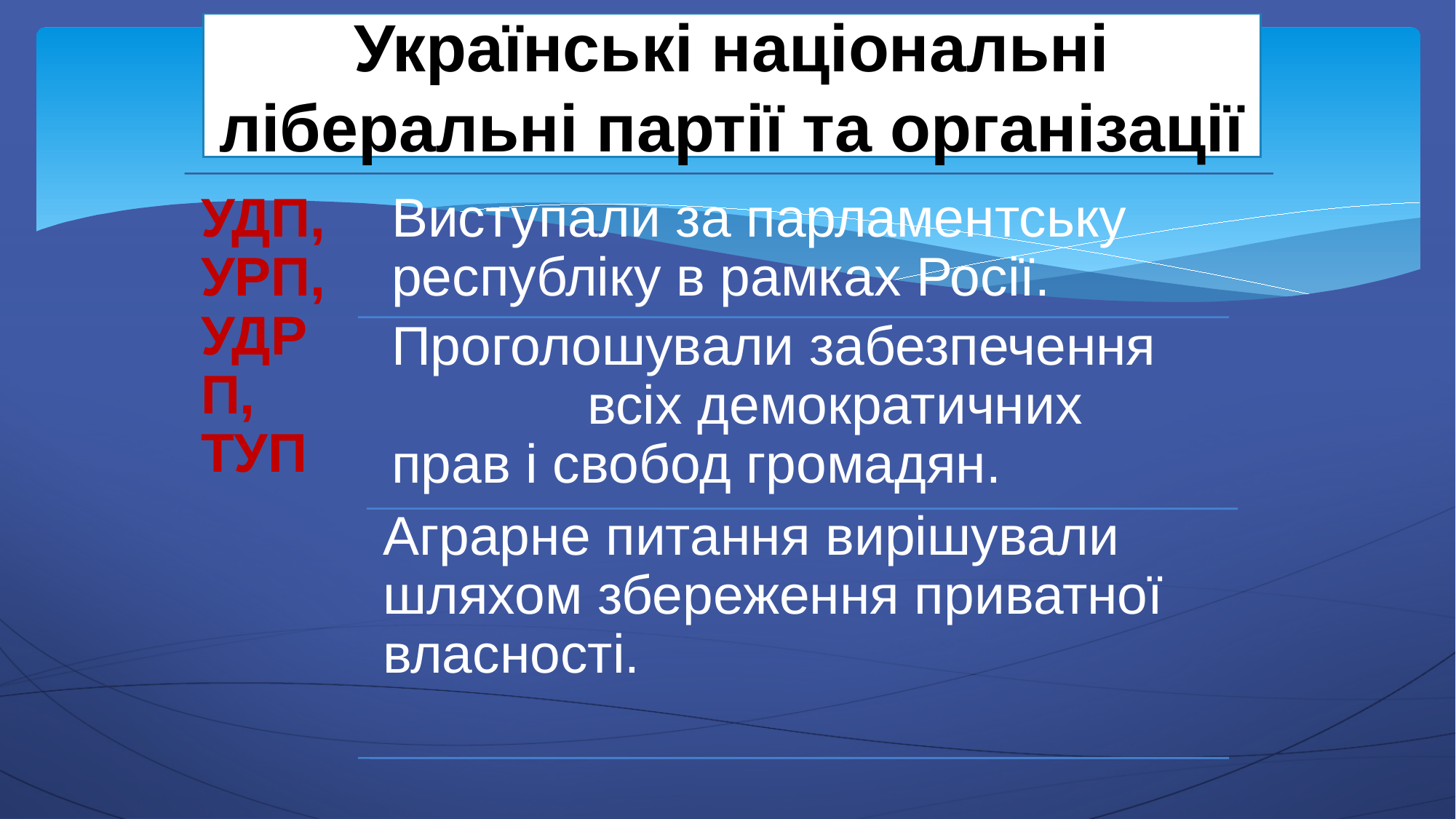

# Українські національні ліберальні партії та організації
УДП, УРП, УДРП, ТУП
Аграрне питання вирішували шляхом збереження приватної власності.
Виступали за парламентську республіку в рамках Росії.
Проголошували забезпечення                 всіх демократичних прав і свобод громадян.